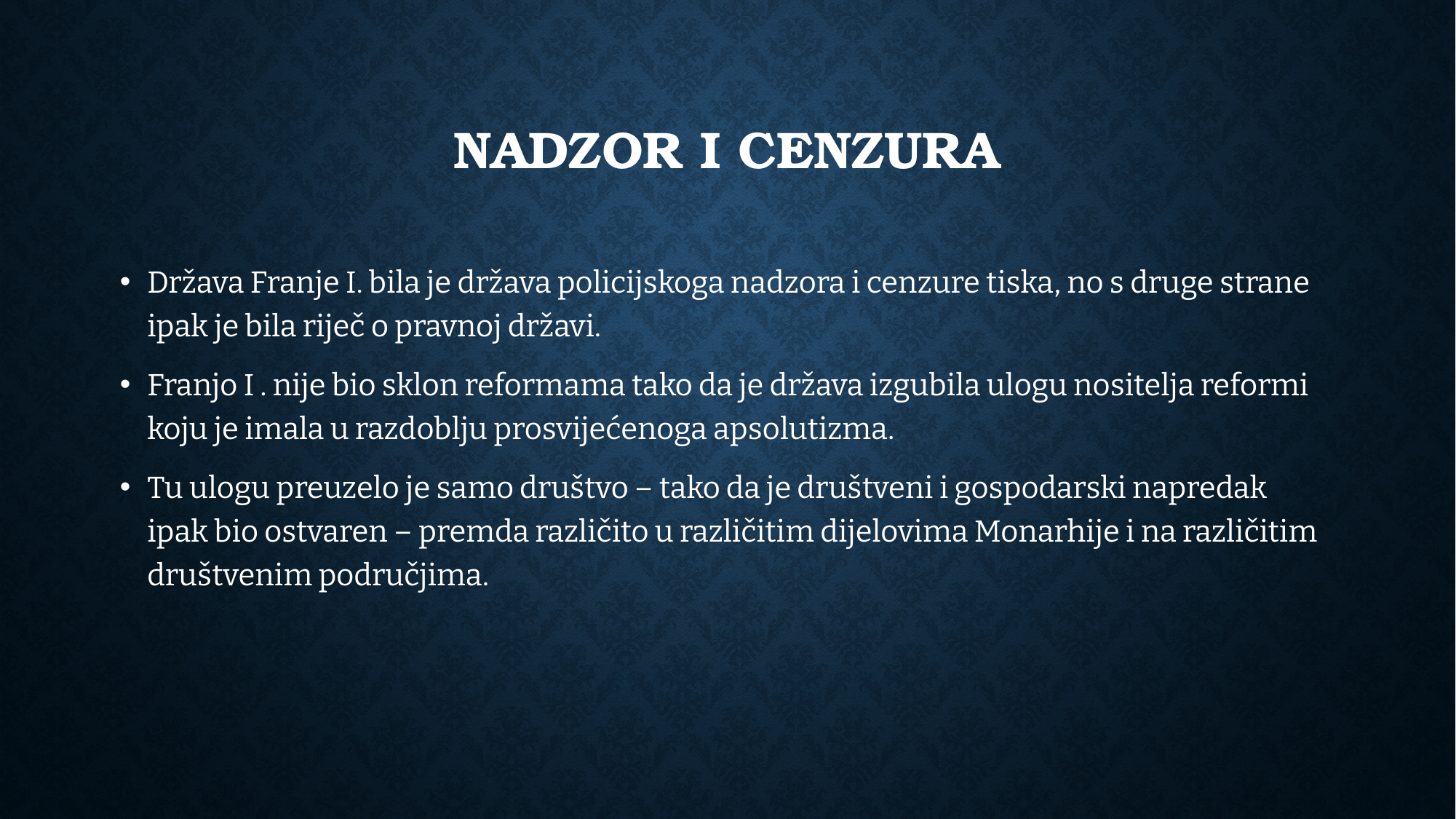

# Nadzor i cenzura
Država Franje I. bila je država policijskoga nadzora i cenzure tiska, no s druge strane ipak je bila riječ o pravnoj državi.
Franjo I . nije bio sklon reformama tako da je država izgubila ulogu nositelja reformi koju je imala u razdoblju prosvijećenoga apsolutizma.
Tu ulogu preuzelo je samo društvo – tako da je društveni i gospodarski napredak ipak bio ostvaren – premda različito u različitim dijelovima Monarhije i na različitim društvenim područjima.